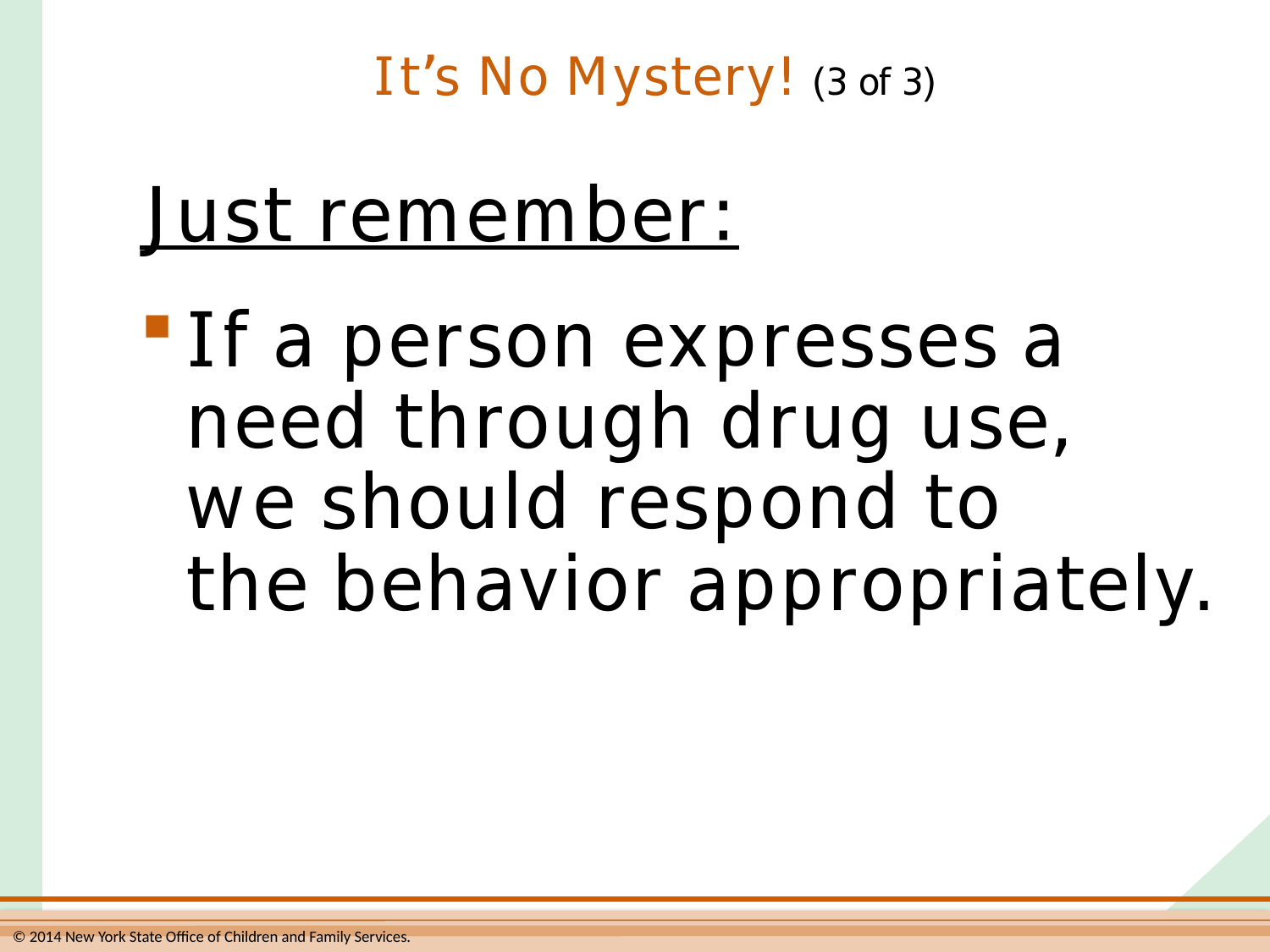

# It’s No Mystery! (3 of 3)
Just remember:
If a person expresses a need through drug use,
we should respond to
the behavior appropriately.